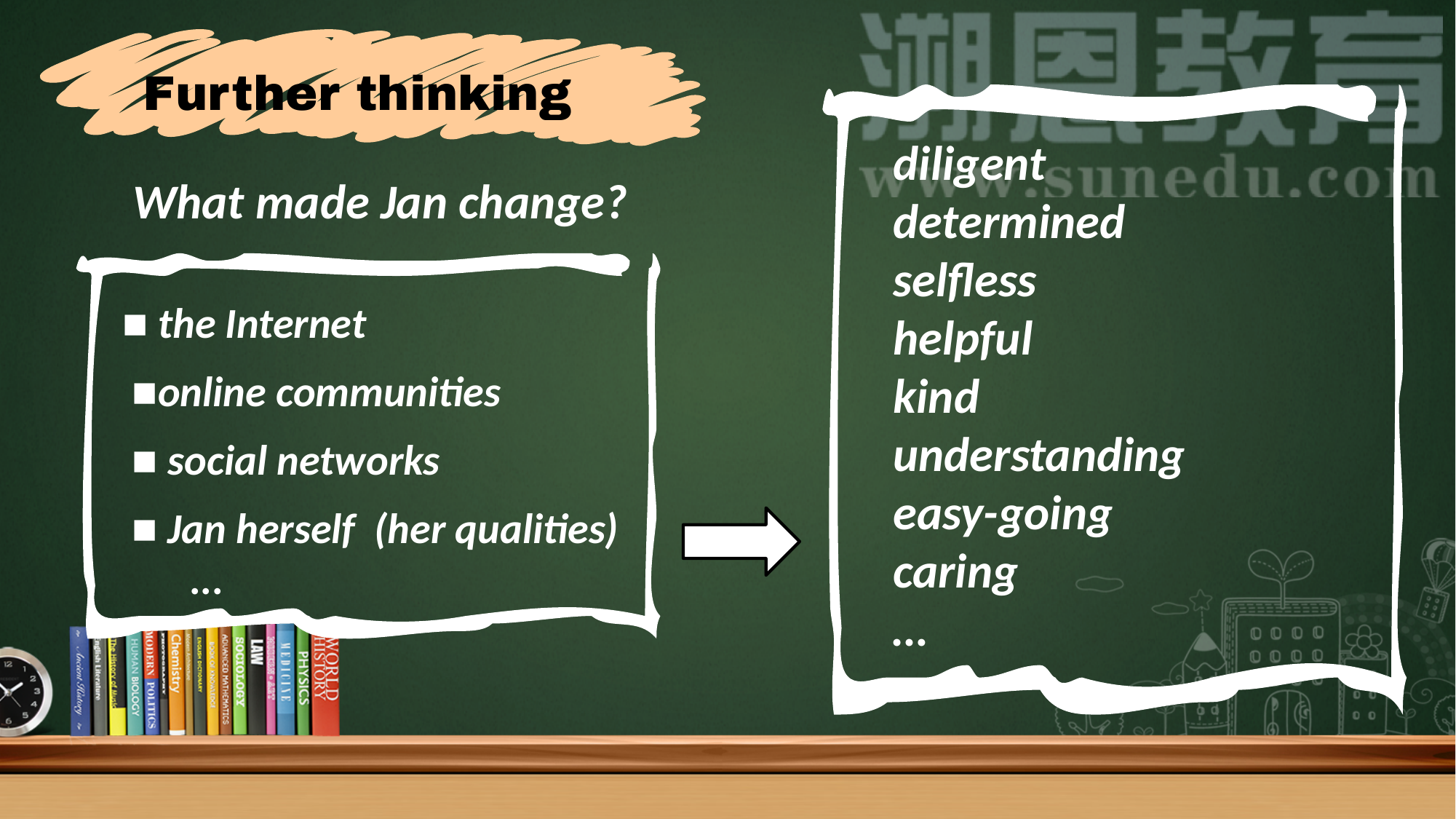

Further thinking

diligent
determined
selfless
helpful
kind
understanding
easy-going
caring
…
What made Jan change?

■ the Internet
 ■online communities
 ■ social networks
 ■ Jan herself  (her qualities)
       ...